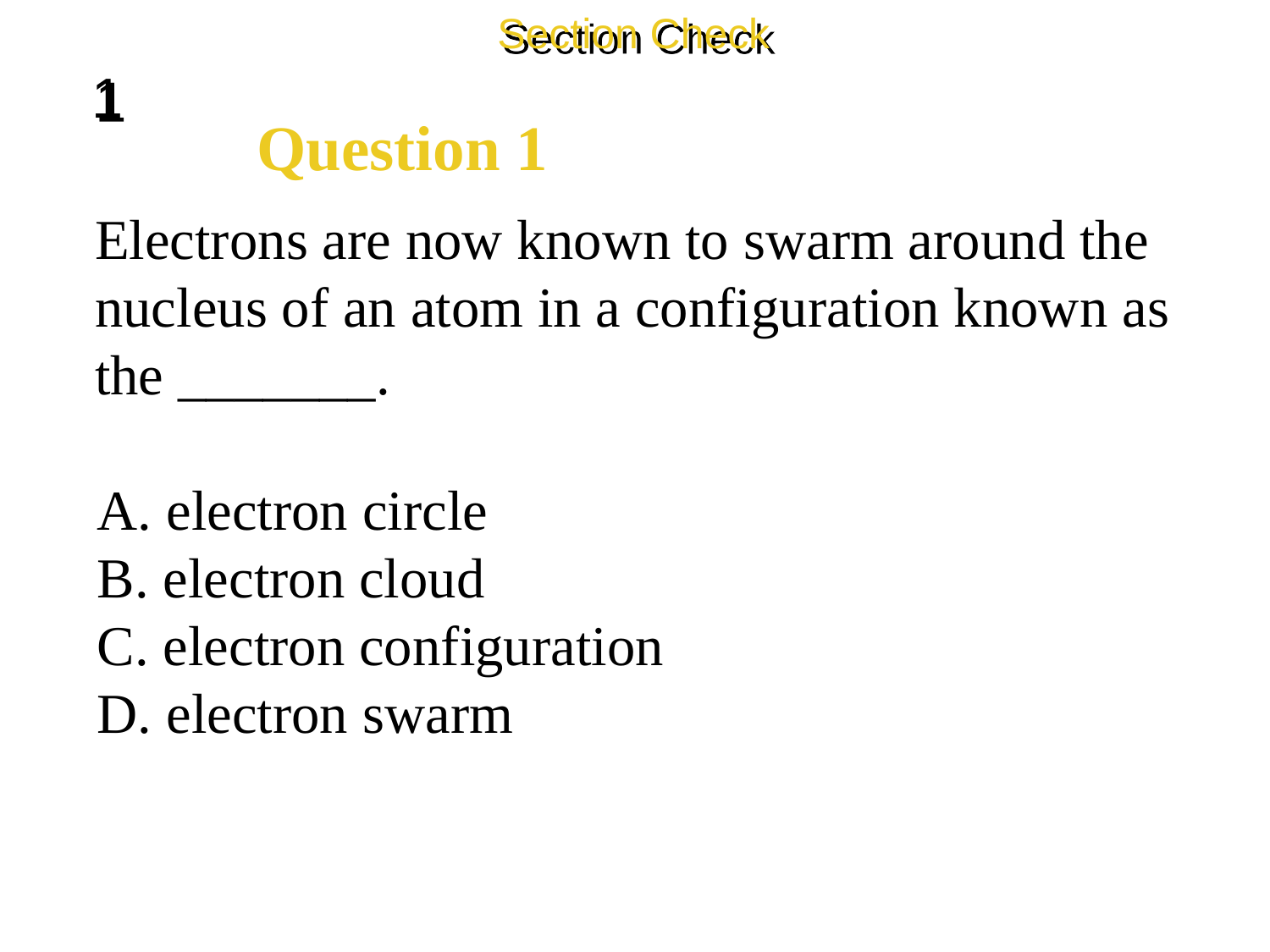

Section Check
1
Question 1
Electrons are now known to swarm around the nucleus of an atom in a configuration known as the _______.
A. electron circle
B. electron cloud
C. electron configuration
D. electron swarm